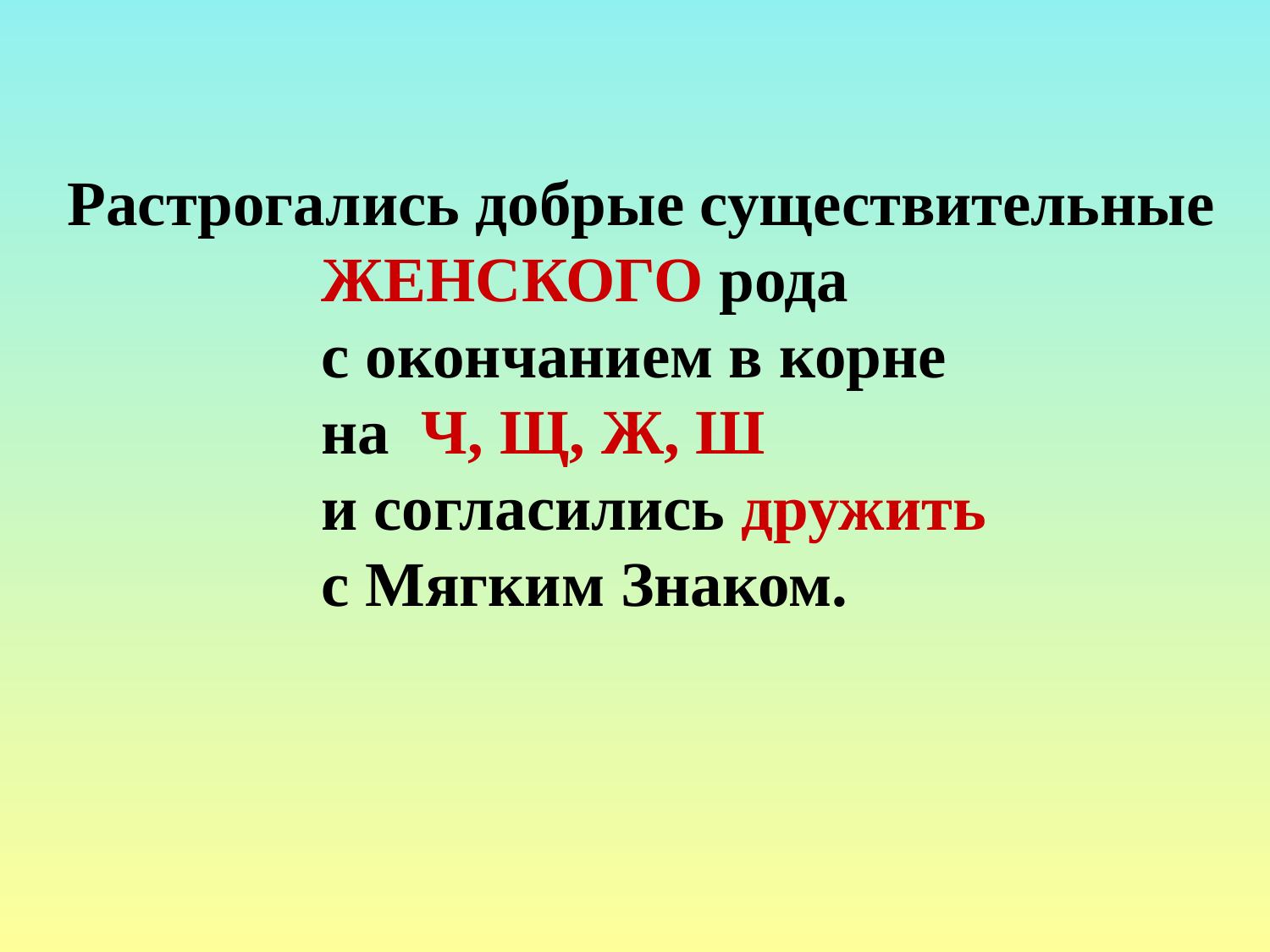

#
Растрогались добрые существительные
                ЖЕНСКОГО рода
                с окончанием в корне
                на  Ч, Щ, Ж, Ш
                и согласились дружить
                с Мягким Знаком.